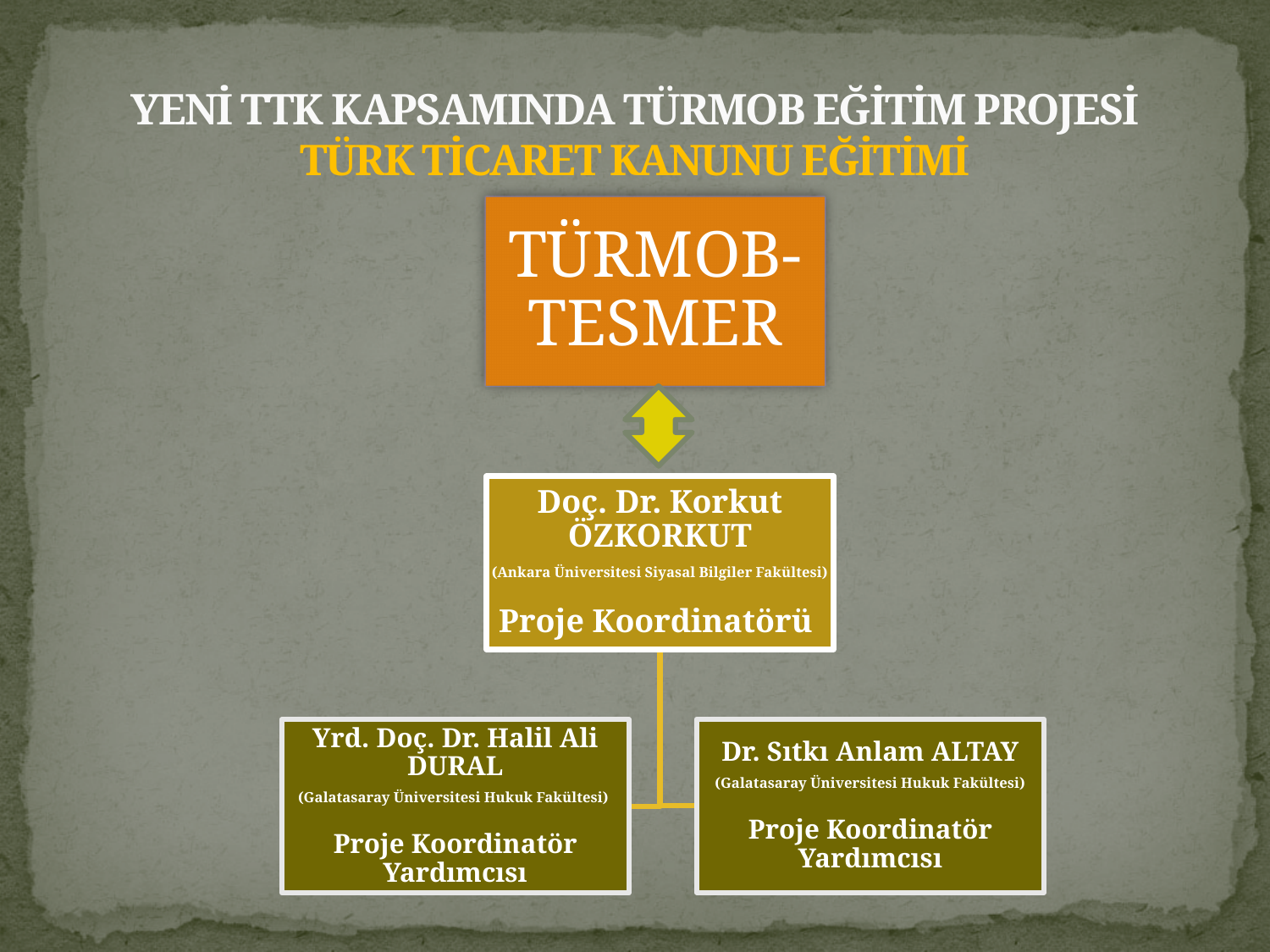

# YENİ TTK KAPSAMINDA TÜRMOB EĞİTİM PROJESİ TÜRK TİCARET KANUNU EĞİTİMİ
TÜRMOB-TESMER

Doç. Dr. Korkut ÖZKORKUT
(Ankara Üniversitesi Siyasal Bilgiler Fakültesi)

Proje Koordinatörü
Yrd. Doç. Dr. Halil Ali DURAL
(Galatasaray Üniversitesi Hukuk Fakültesi)

Proje Koordinatör Yardımcısı
Dr. Sıtkı Anlam ALTAY
(Galatasaray Üniversitesi Hukuk Fakültesi)

Proje Koordinatör Yardımcısı